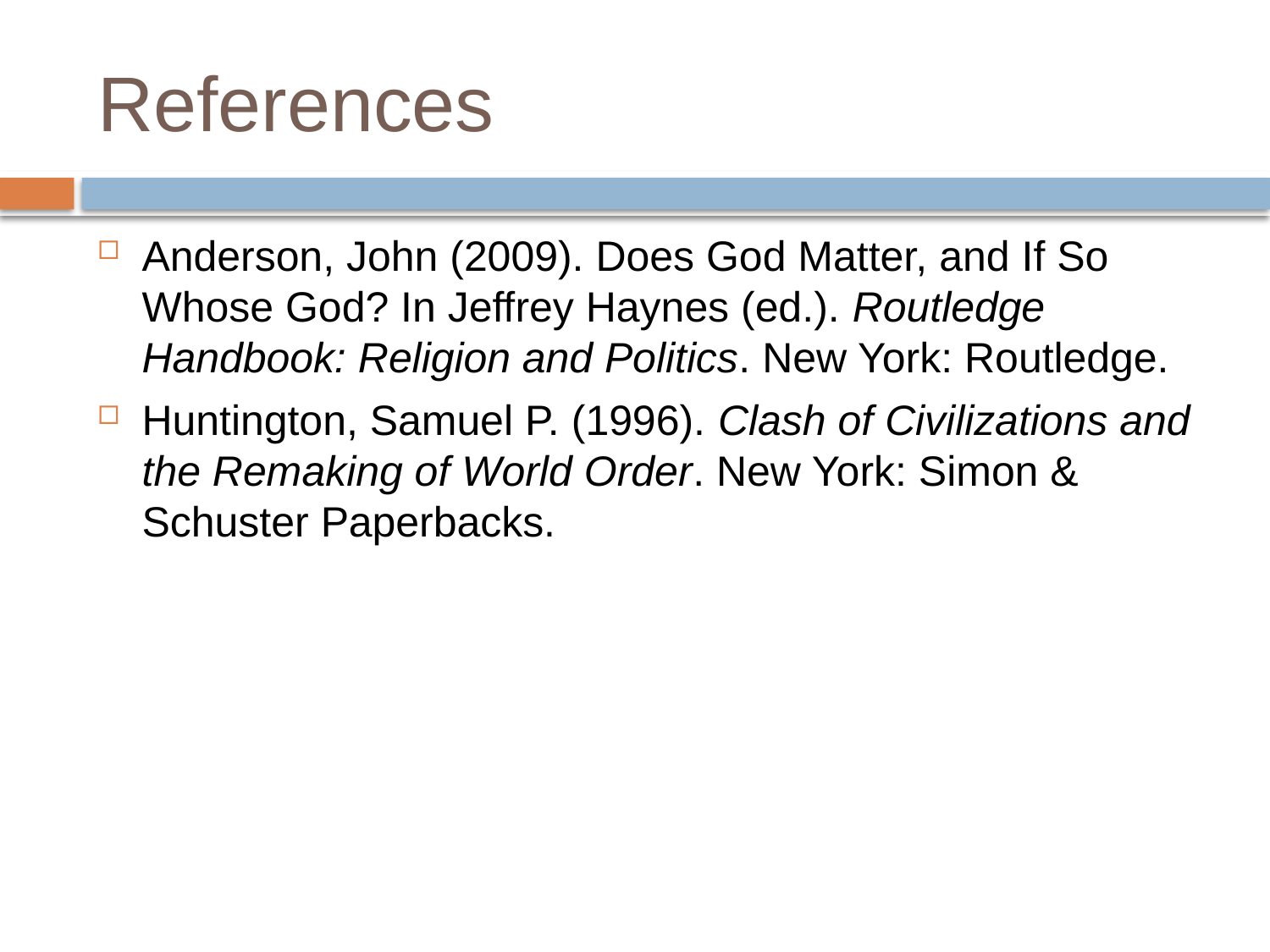

# References
Anderson, John (2009). Does God Matter, and If So Whose God? In Jeffrey Haynes (ed.). Routledge Handbook: Religion and Politics. New York: Routledge.
Huntington, Samuel P. (1996). Clash of Civilizations and the Remaking of World Order. New York: Simon & Schuster Paperbacks.